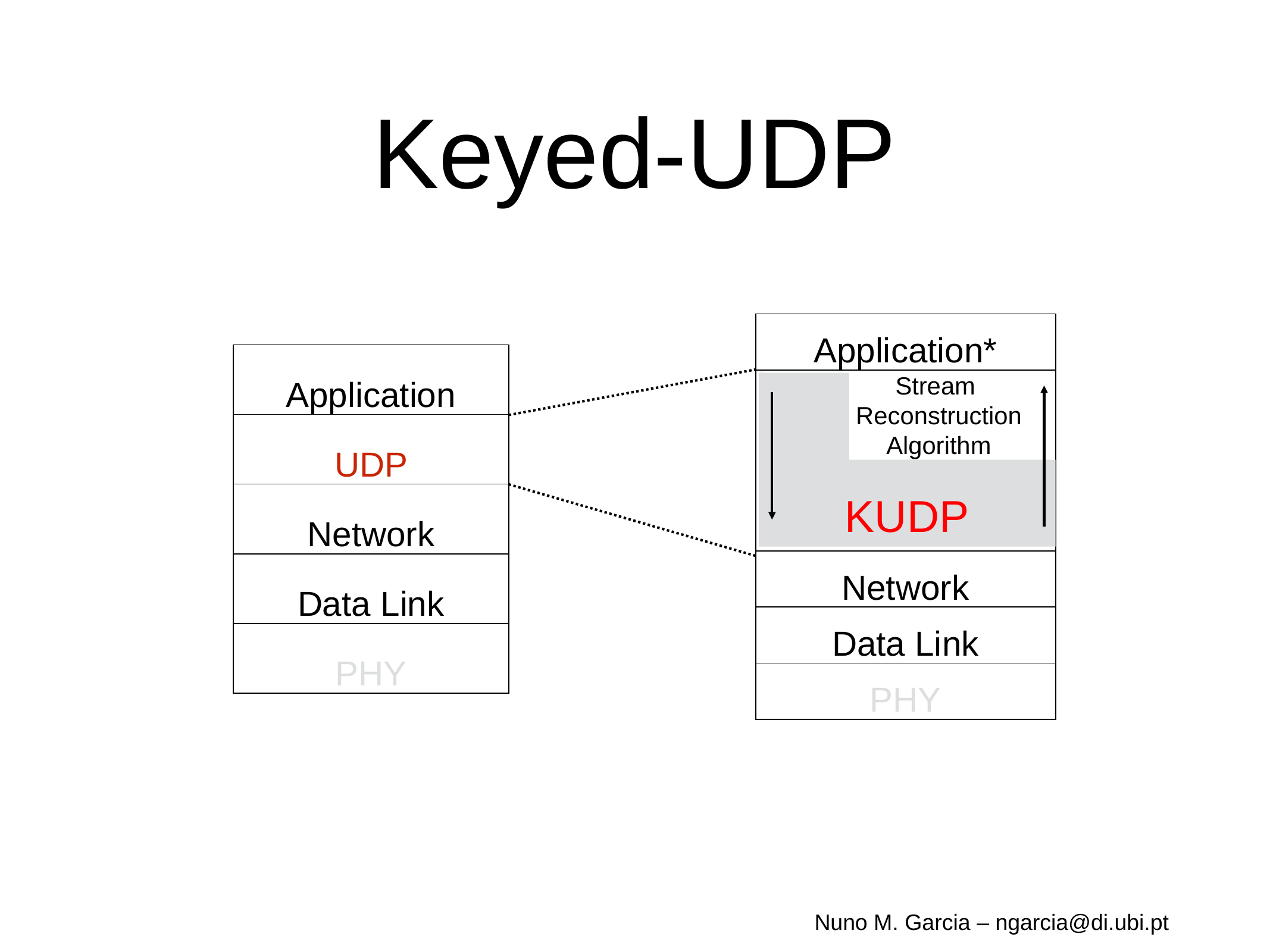

# Keyed-UDP
| Application\* |
| --- |
|  |
|  |
| Network |
| Data Link |
| PHY |
| Application |
| --- |
| UDP |
| Network |
| Data Link |
| PHY |
Stream
Reconstruction
Algorithm

KUDP